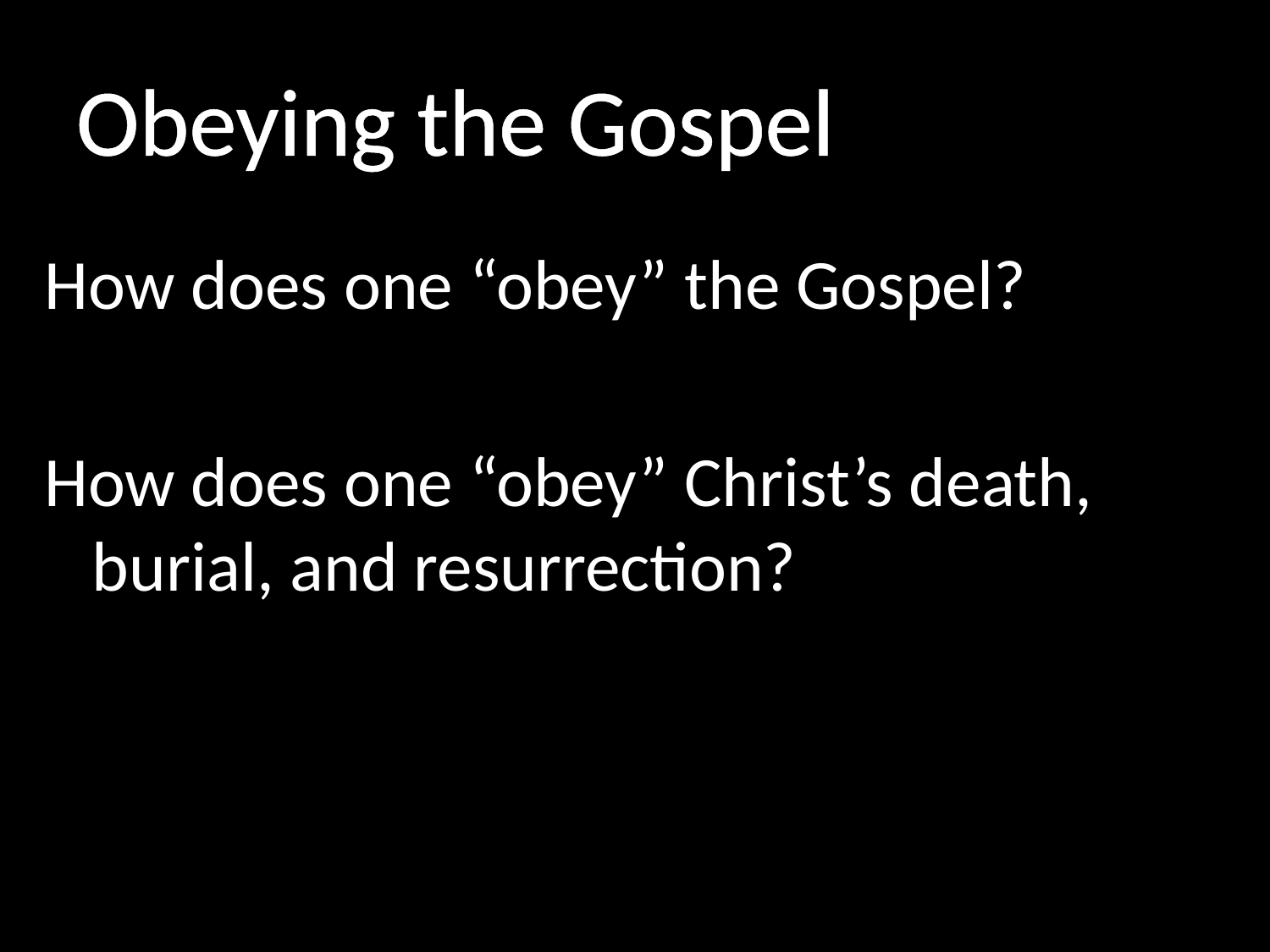

# Obeying the Gospel
How does one “obey” the Gospel?

How does one “obey” Christ’s death, burial, and resurrection?